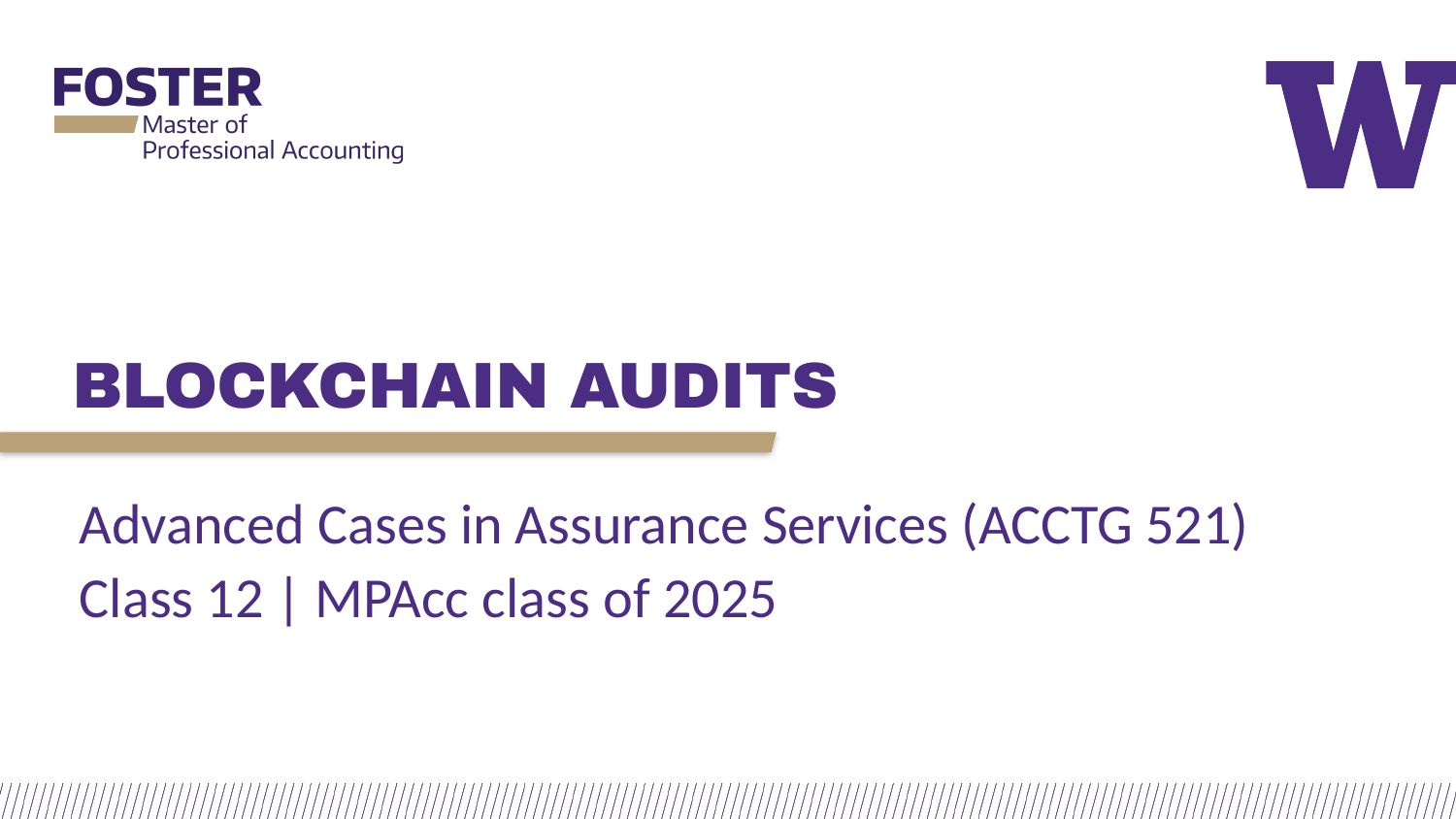

# Blockchain Audits
Advanced Cases in Assurance Services (ACCTG 521)
Class 12 | MPAcc class of 2025